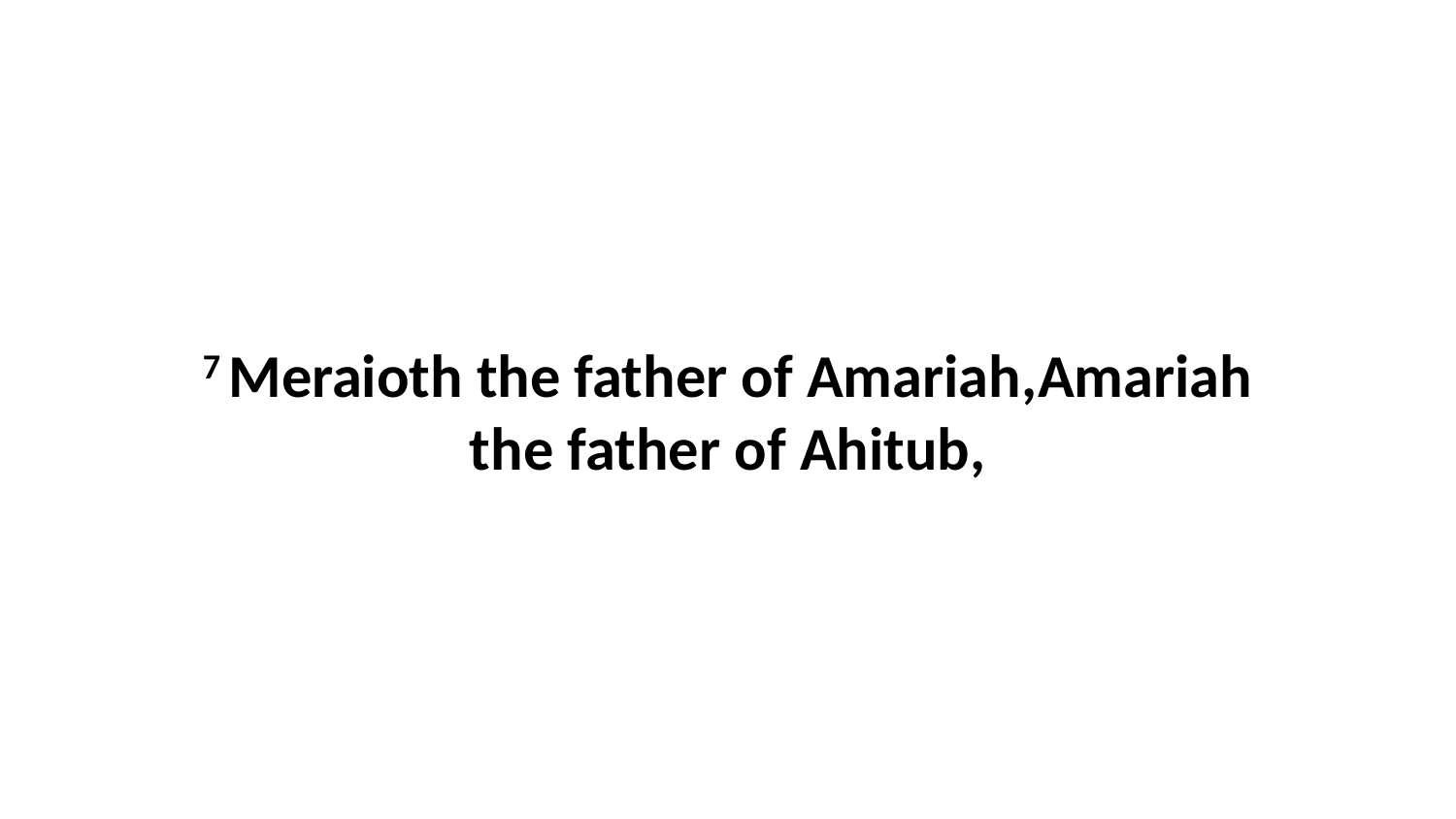

7 Meraioth the father of Amariah,Amariah the father of Ahitub,